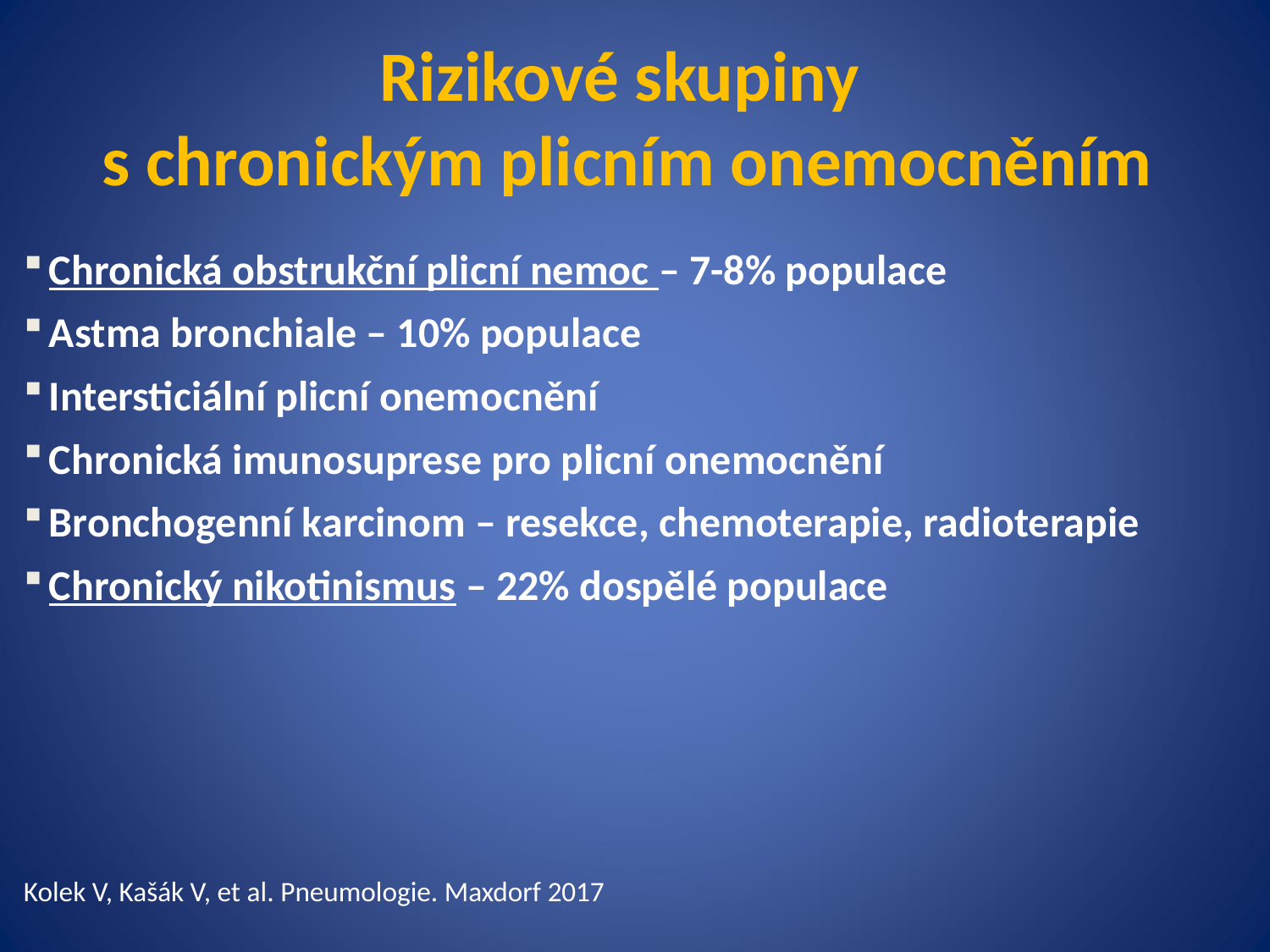

Rizikové skupiny
s chronickým plicním onemocněním
Chronická obstrukční plicní nemoc – 7-8% populace
Astma bronchiale – 10% populace
Intersticiální plicní onemocnění
Chronická imunosuprese pro plicní onemocnění
Bronchogenní karcinom – resekce, chemoterapie, radioterapie
Chronický nikotinismus – 22% dospělé populace

Kolek V, Kašák V, et al. Pneumologie. Maxdorf 2017